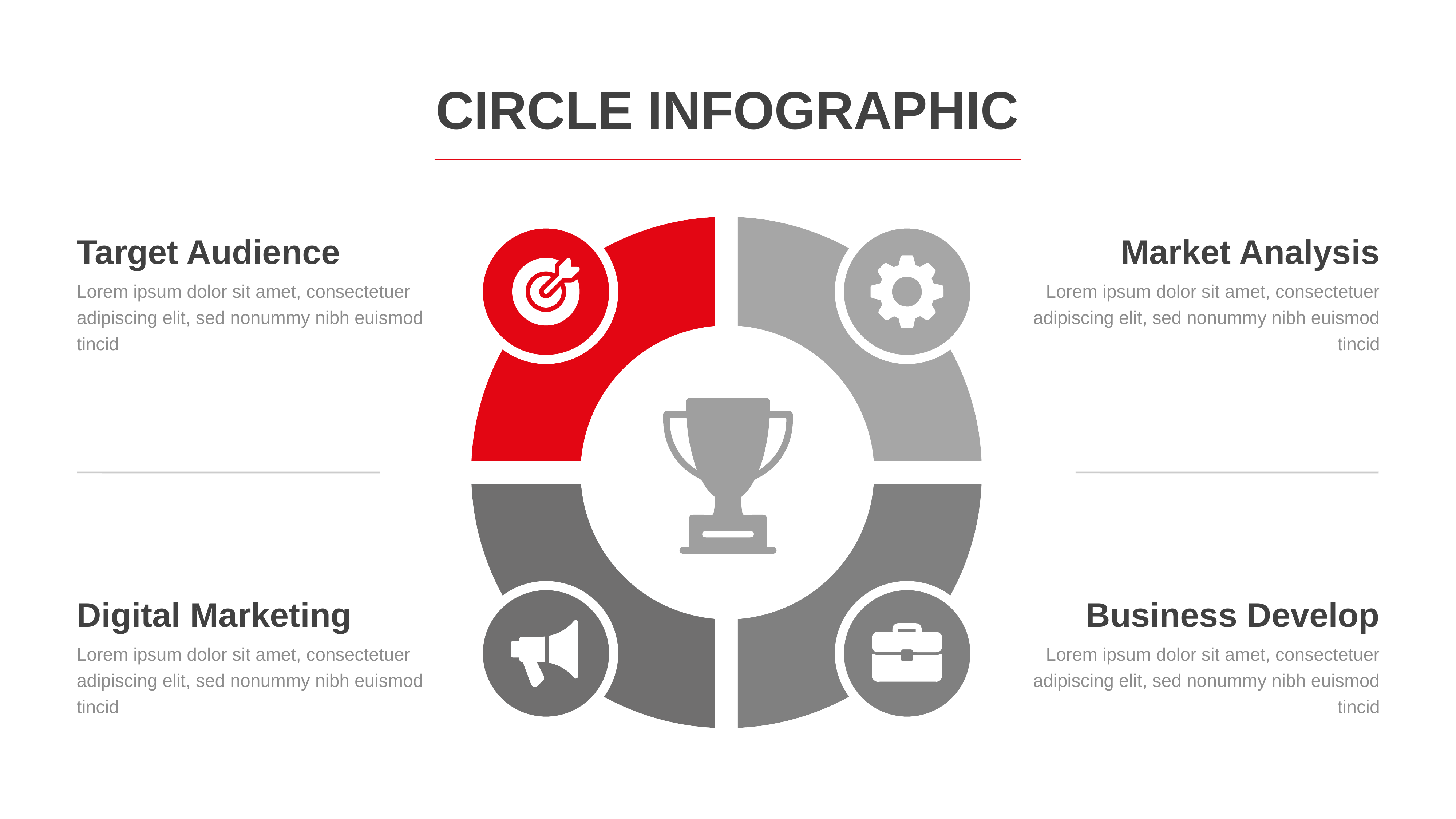

CIRCLE INFOGRAPHIC

Target Audience
Market Analysis

Lorem ipsum dolor sit amet, consectetuer adipiscing elit, sed nonummy nibh euismod tincid
Lorem ipsum dolor sit amet, consectetuer adipiscing elit, sed nonummy nibh euismod tincid

Digital Marketing
Business Develop

Lorem ipsum dolor sit amet, consectetuer adipiscing elit, sed nonummy nibh euismod tincid
Lorem ipsum dolor sit amet, consectetuer adipiscing elit, sed nonummy nibh euismod tincid